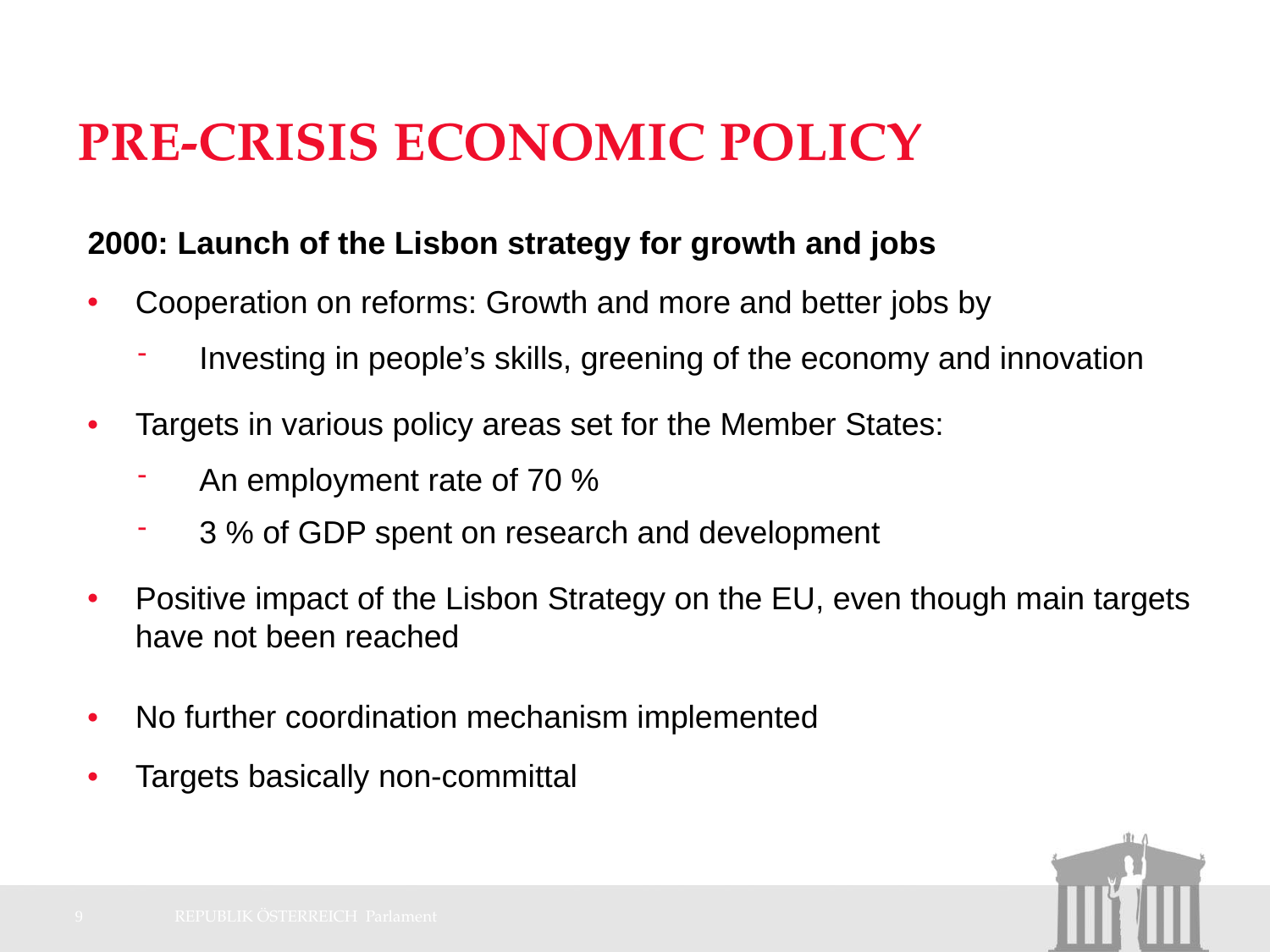

# Pre-Crisis Economic Policy
2000: Launch of the Lisbon strategy for growth and jobs
Cooperation on reforms: Growth and more and better jobs by
Investing in people’s skills, greening of the economy and innovation
Targets in various policy areas set for the Member States:
An employment rate of 70 %
3 % of GDP spent on research and development
Positive impact of the Lisbon Strategy on the EU, even though main targets have not been reached
No further coordination mechanism implemented
Targets basically non-committal
9
REPUBLIK ÖSTERREICH  Parlament